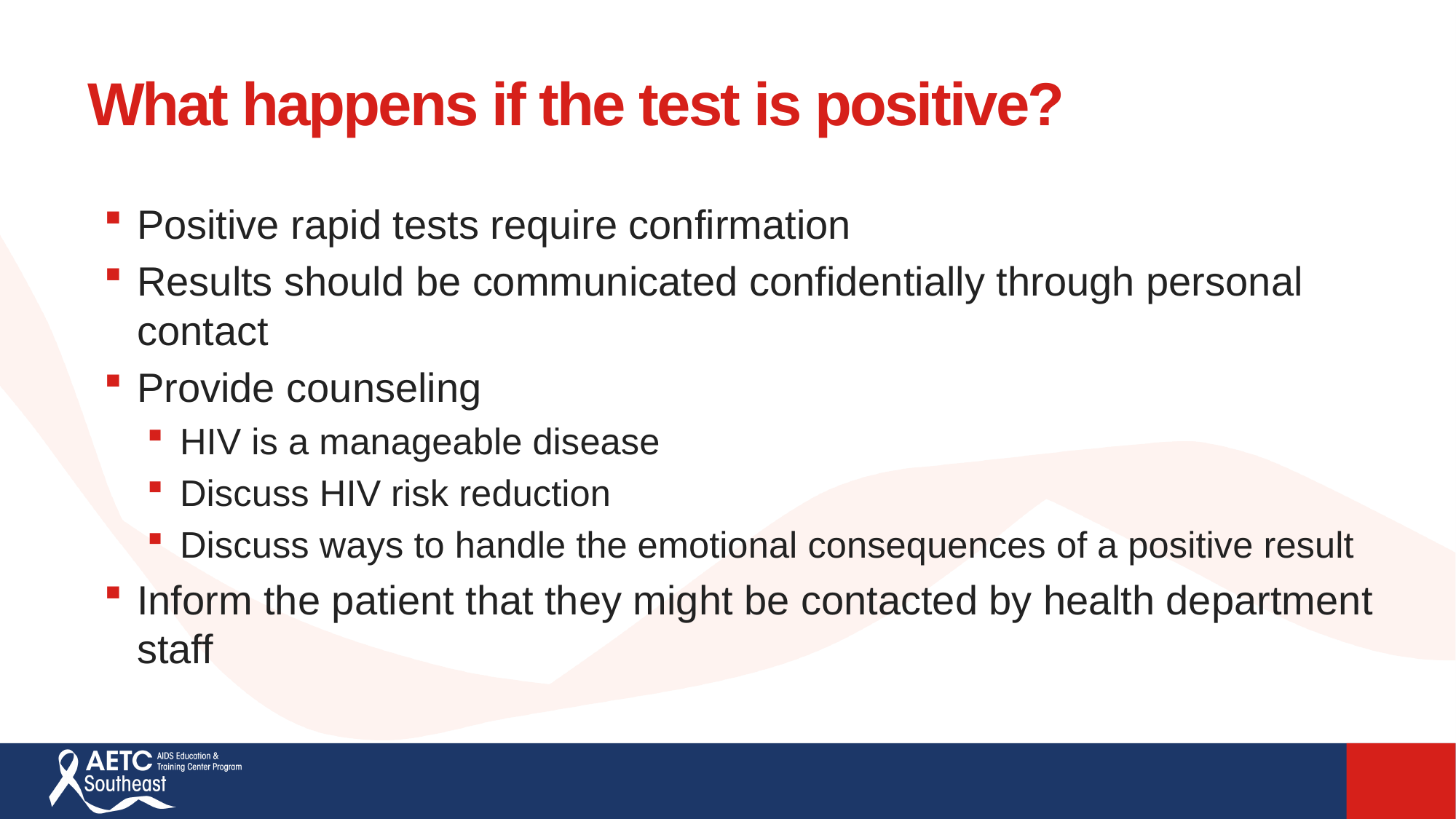

# What happens if the test is positive?
Positive rapid tests require confirmation
Results should be communicated confidentially through personal contact
Provide counseling
HIV is a manageable disease
Discuss HIV risk reduction
Discuss ways to handle the emotional consequences of a positive result
Inform the patient that they might be contacted by health department staff